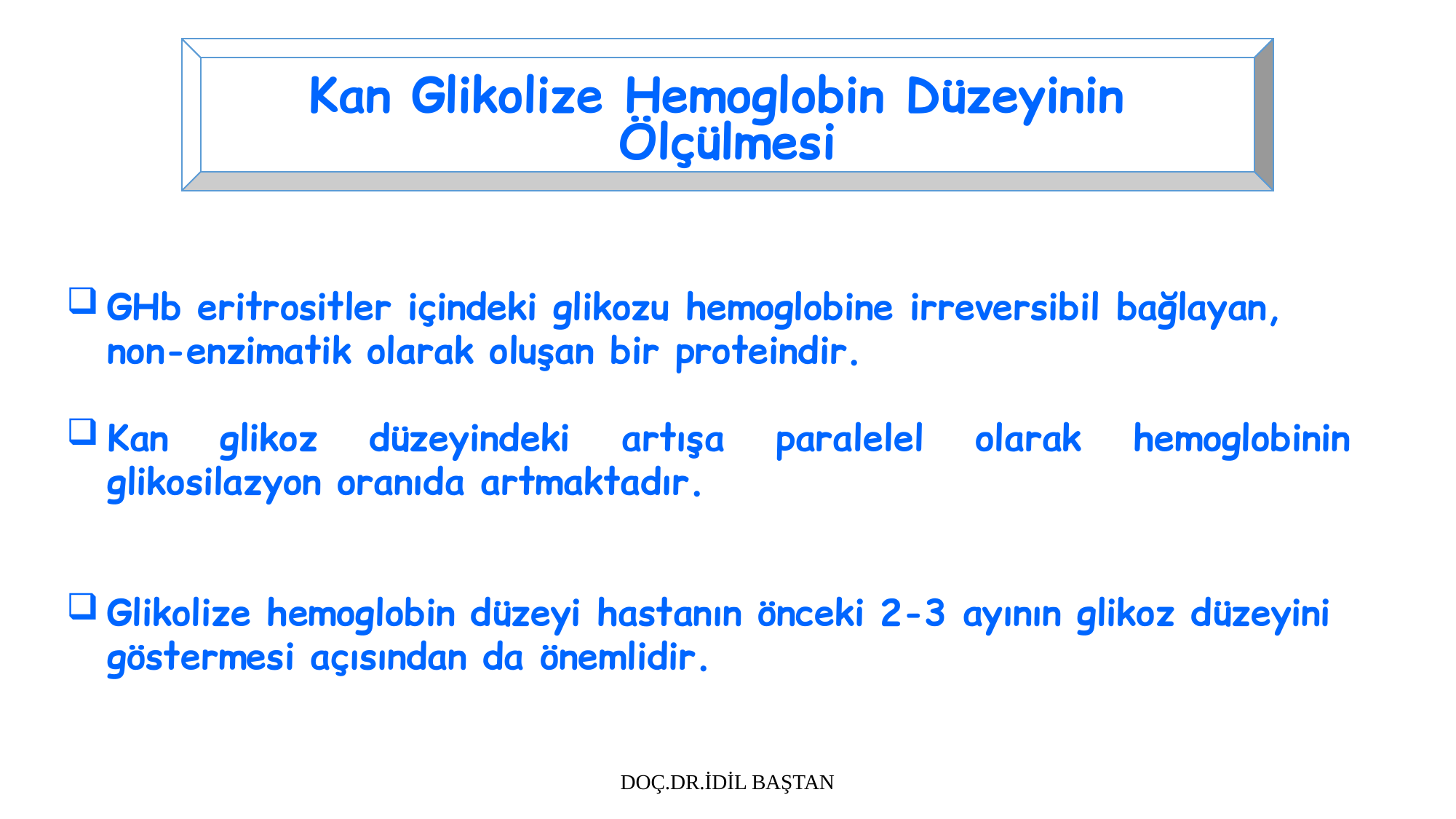

Kan Glikolize Hemoglobin Düzeyinin
Ölçülmesi

GHb eritrositler içindeki glikozu hemoglobine irreversibil bağlayan, non-enzimatik olarak oluşan bir proteindir.

Kan glikoz düzeyindeki artışa paralelel olarak hemoglobinin glikosilazyon oranıda artmaktadır.

Glikolize hemoglobin düzeyi hastanın önceki 2-3 ayının glikoz düzeyini göstermesi açısından da önemlidir.

DOÇ.DR.İDİL BAŞTAN